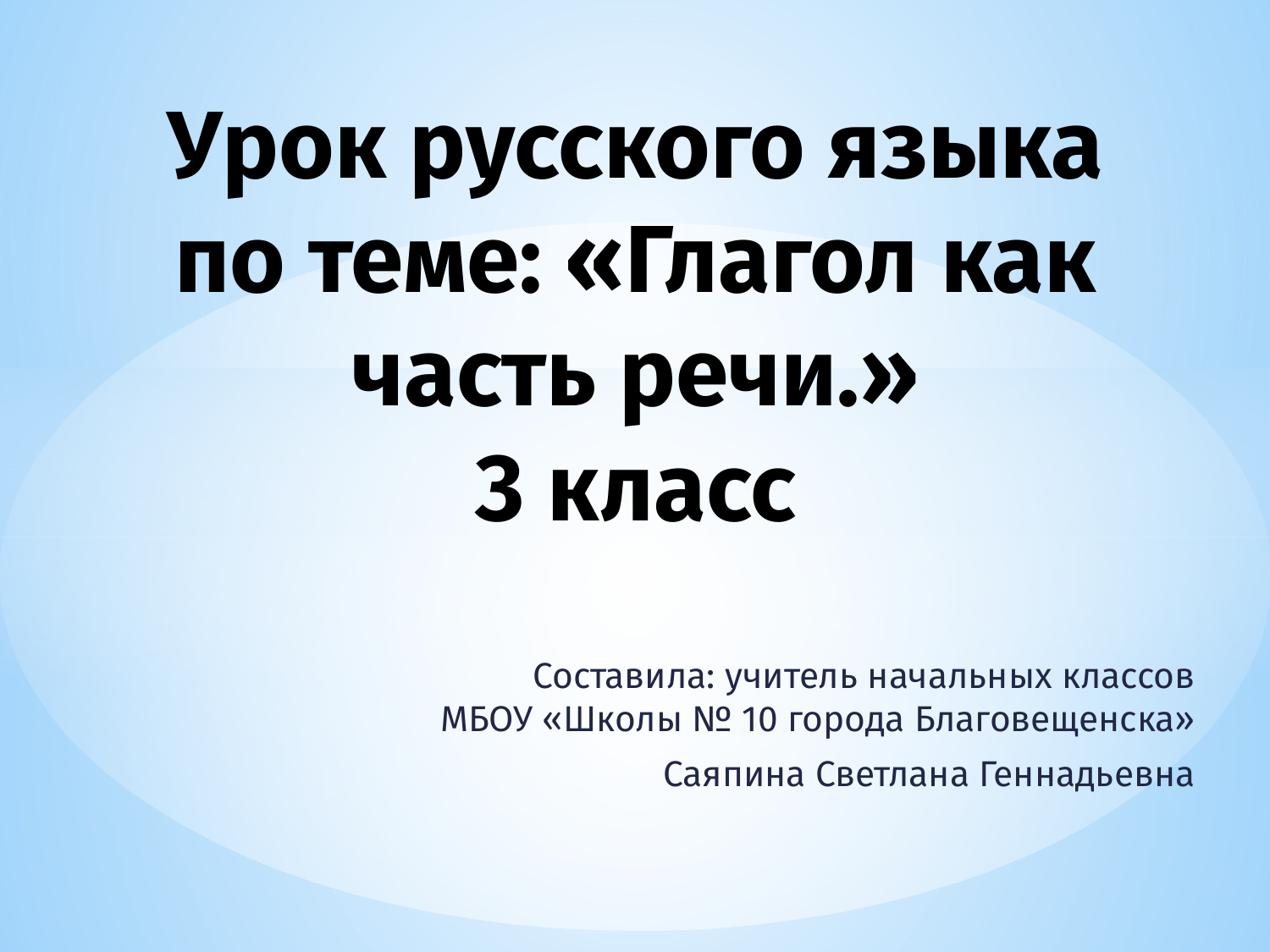

# Урок русского языка по теме: «Глагол как часть речи.» 3 класс
Составила: учитель начальных классов МБОУ «Школы № 10 города Благовещенска»
Саяпина Светлана Геннадьевна